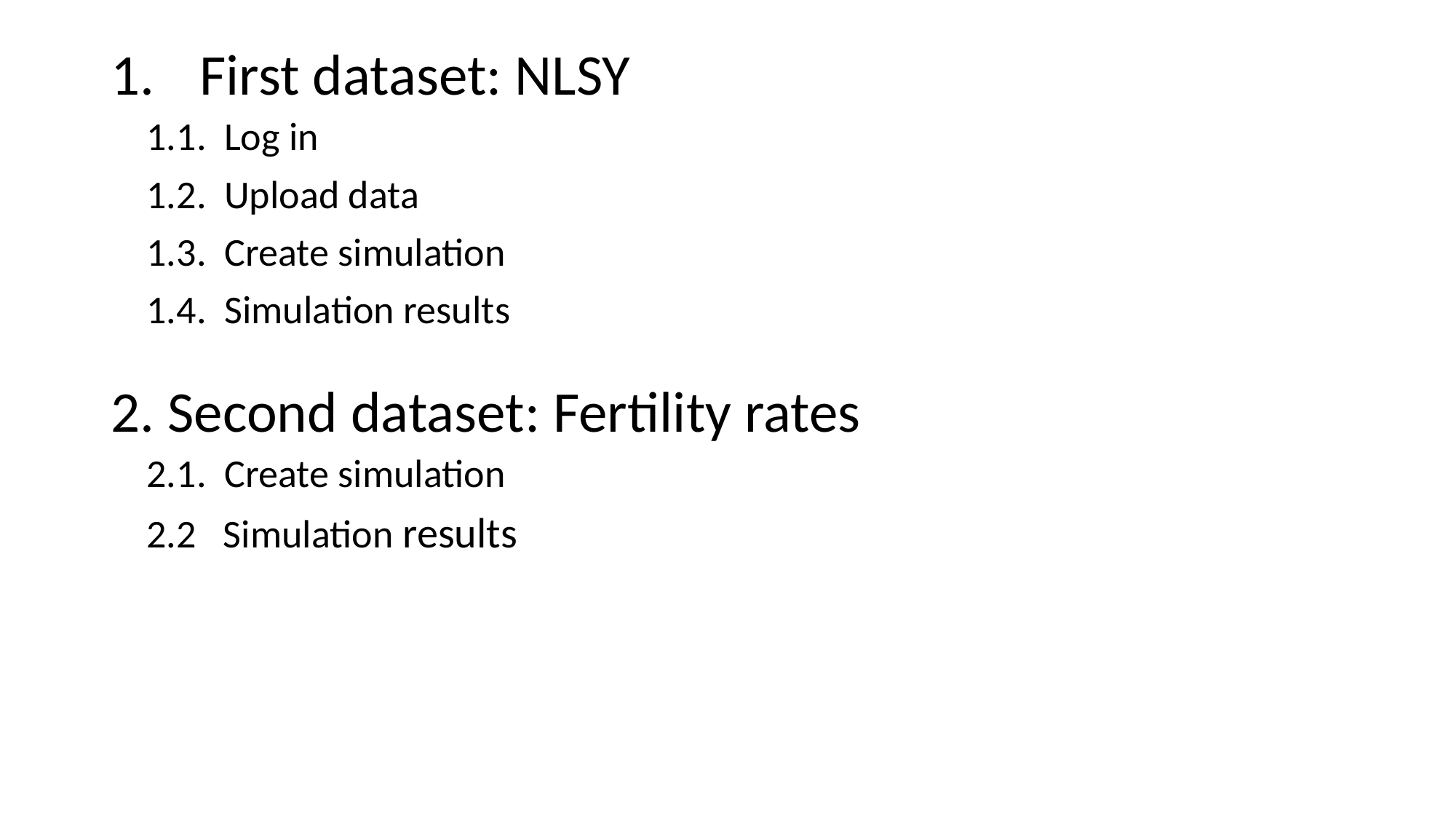

First dataset: NLSY
    1.1.  Log in
    1.2.  Upload data
    1.3.  Create simulation
    1.4.  Simulation results

2. Second dataset: Fertility rates
    2.1.  Create simulation
    2.2   Simulation results